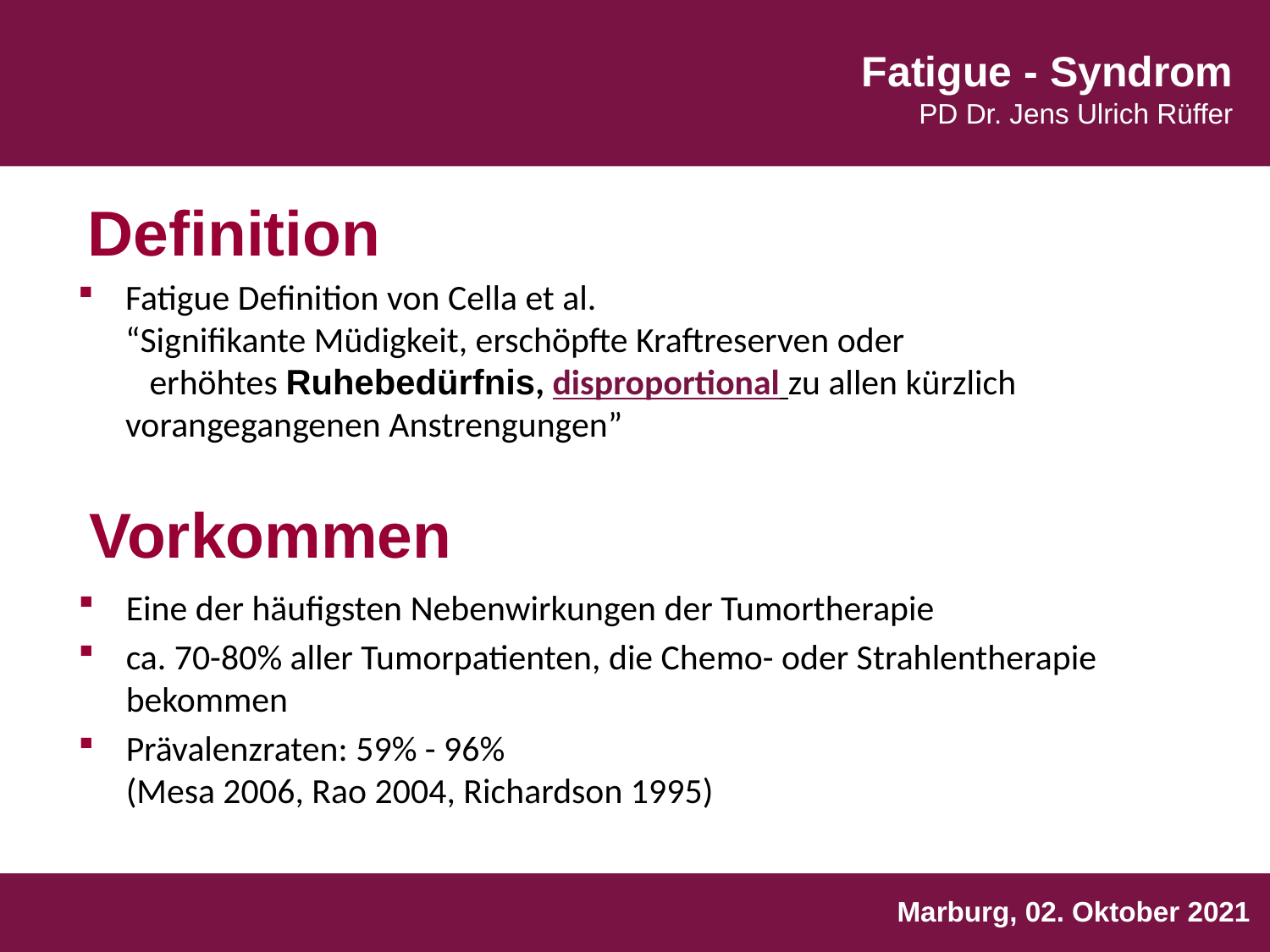

Definition
Fatigue Definition von Cella et al.
“Signifikante Müdigkeit, erschöpfte Kraftreserven oder                                        erhöhtes Ruhebedürfnis, disproportional zu allen kürzlich  vorangegangenen Anstrengungen”

Vorkommen
Eine der häufigsten Nebenwirkungen der Tumortherapie
ca. 70-80% aller Tumorpatienten, die Chemo- oder Strahlentherapie bekommen
Prävalenzraten: 59% - 96%
(Mesa 2006, Rao 2004, Richardson 1995)